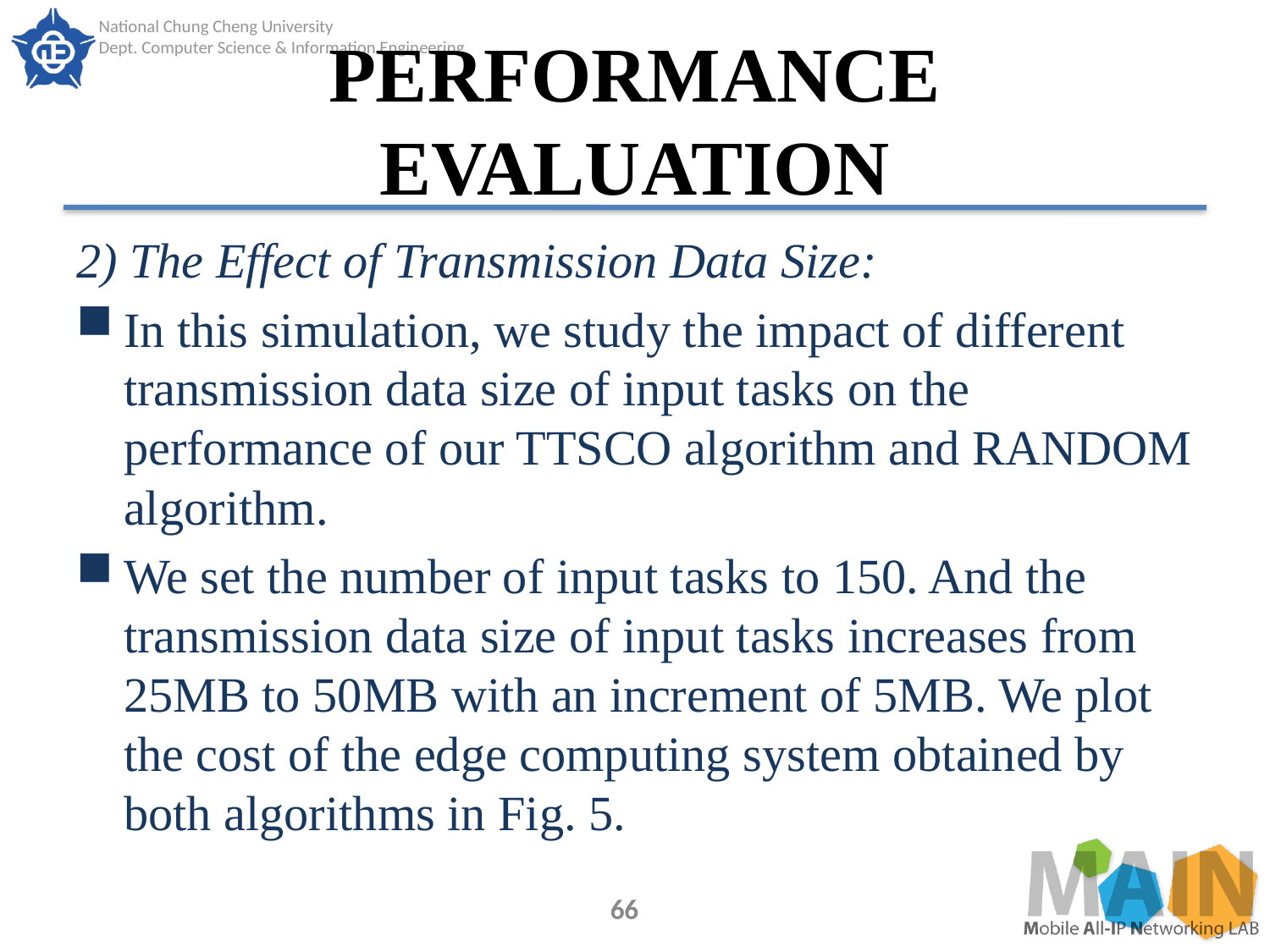

# PERFORMANCE EVALUATION
2) The Effect of Transmission Data Size:
In this simulation, we study the impact of different transmission data size of input tasks on the performance of our TTSCO algorithm and RANDOM algorithm.
We set the number of input tasks to 150. And the transmission data size of input tasks increases from 25MB to 50MB with an increment of 5MB. We plot the cost of the edge computing system obtained by both algorithms in Fig. 5.
66